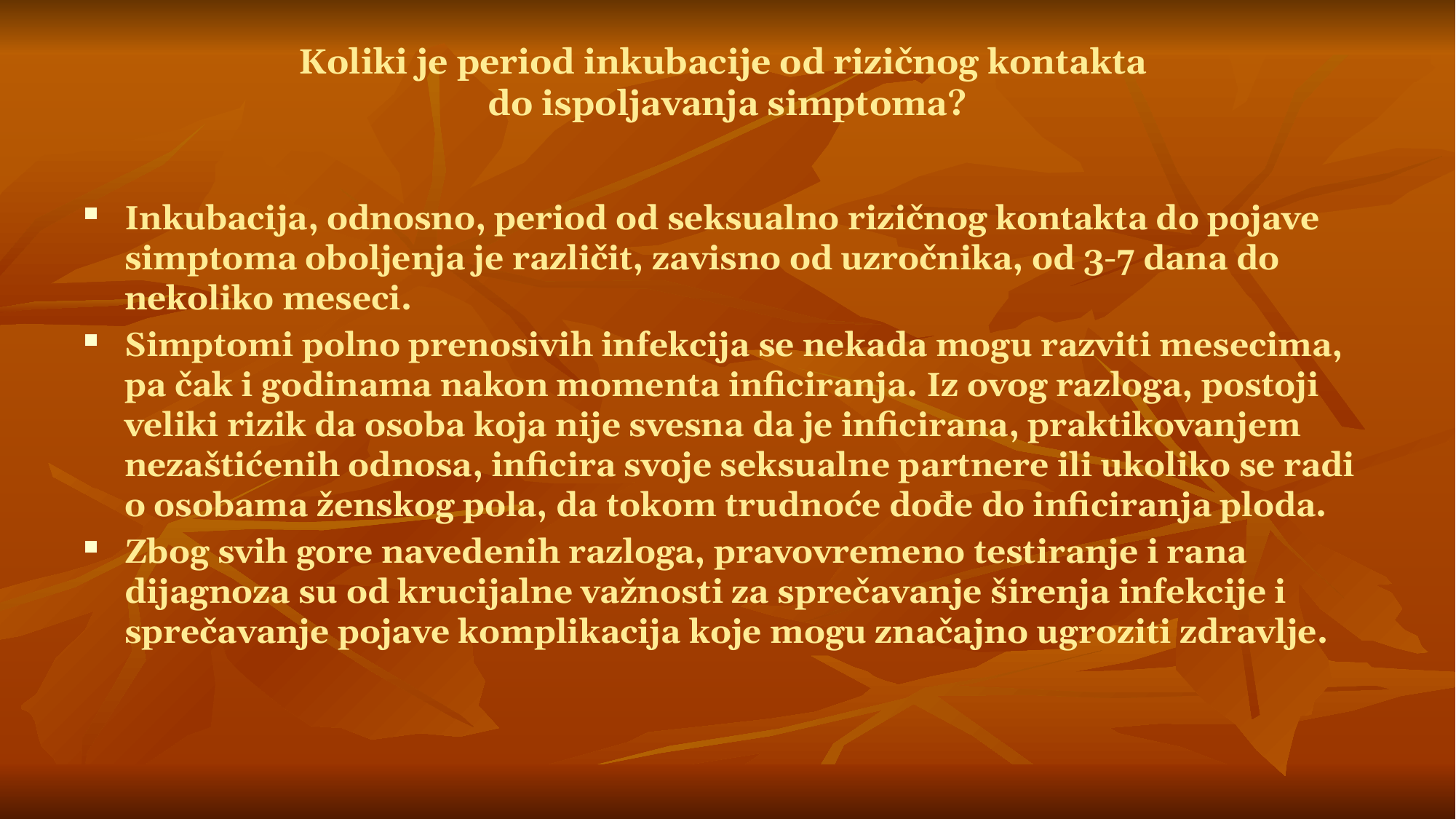

Koliki je period inkubacije od rizičnog kontakta
do ispoljavanja simptoma?
Inkubacija, odnosno, period od seksualno rizičnog kontakta do pojave simptoma oboljenja je različit, zavisno od uzročnika, od 3-7 dana do nekoliko meseci.
Simptomi polno prenosivih infekcija se nekada mogu razviti mesecima, pa čak i godinama nakon momenta inficiranja. Iz ovog razloga, postoji veliki rizik da osoba koja nije svesna da je inficirana, praktikovanjem nezaštićenih odnosa, inficira svoje seksualne partnere ili ukoliko se radi o osobama ženskog pola, da tokom trudnoće dođe do inficiranja ploda.
Zbog svih gore navedenih razloga, pravovremeno testiranje i rana dijagnoza su od krucijalne važnosti za sprečavanje širenja infekcije i sprečavanje pojave komplikacija koje mogu značajno ugroziti zdravlje.